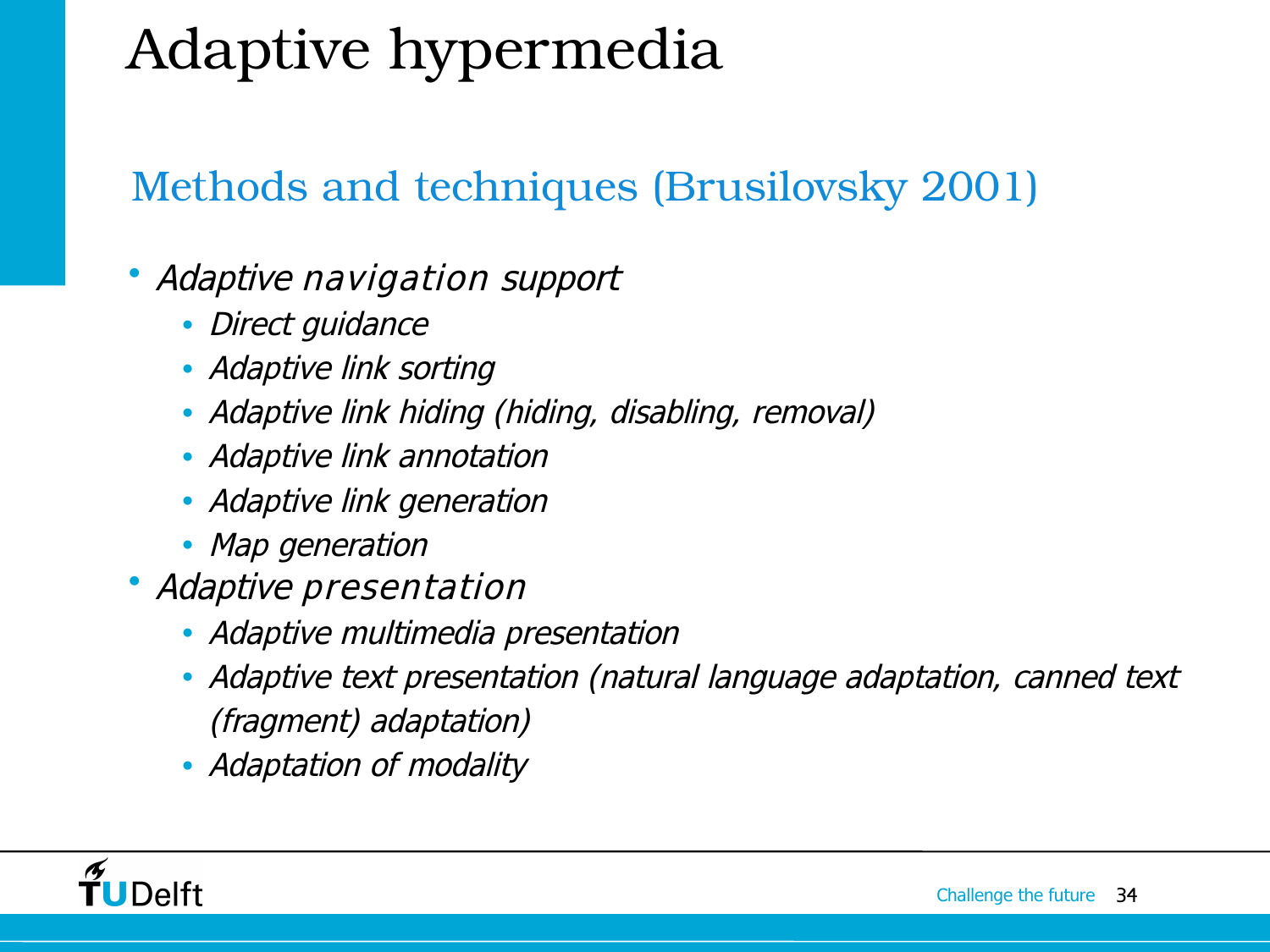

# Adaptive hypermedia
Methods and techniques (Brusilovsky 2001)
Adaptive navigation support
Direct guidance
Adaptive link sorting
Adaptive link hiding (hiding, disabling, removal)
Adaptive link annotation
Adaptive link generation
Map generation
Adaptive presentation
Adaptive multimedia presentation
Adaptive text presentation (natural language adaptation, canned text (fragment) adaptation)
Adaptation of modality